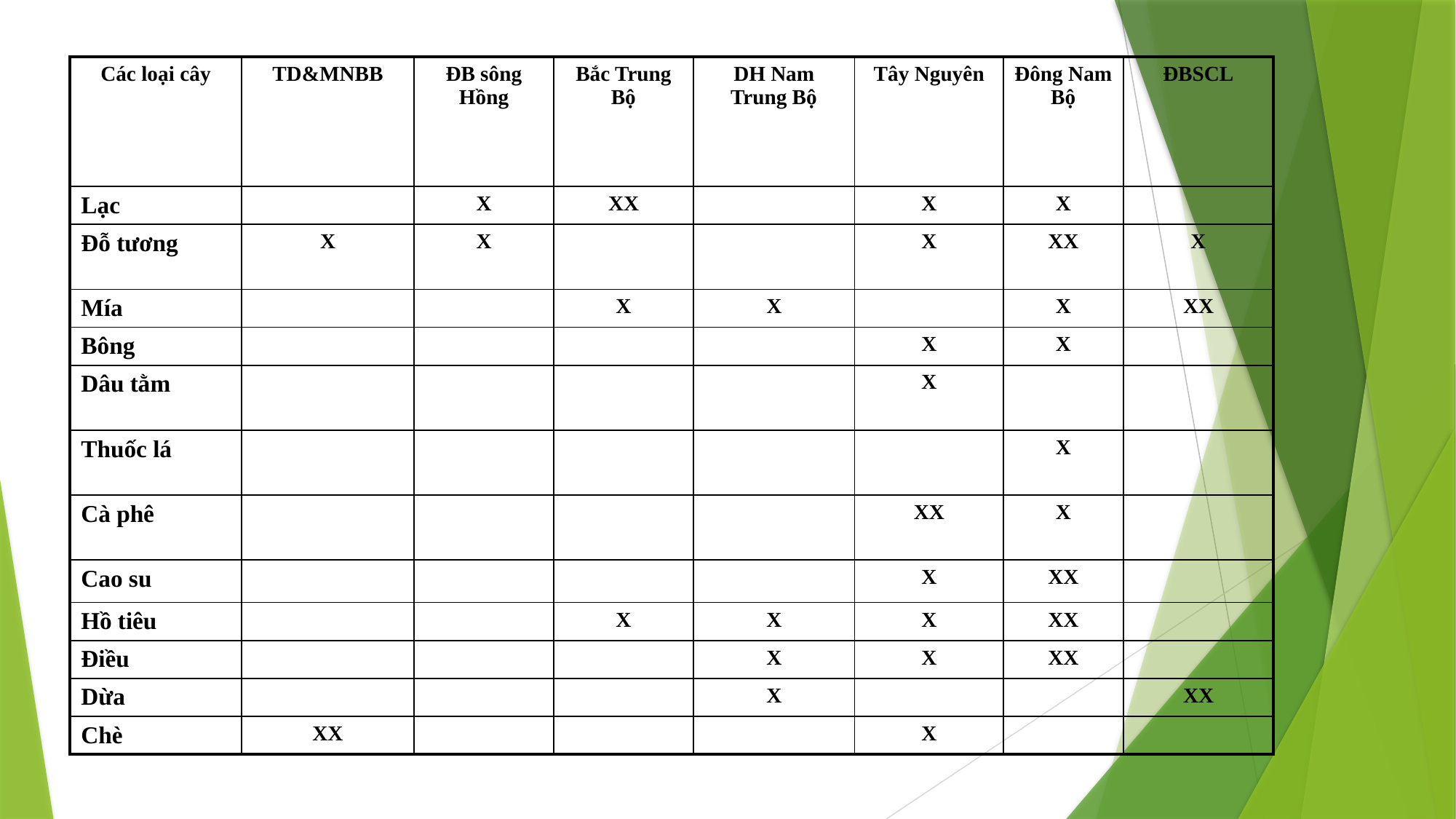

| Các loại cây | TD&MNBB | ĐB sông Hồng | Bắc Trung Bộ | DH Nam Trung Bộ | Tây Nguyên | Đông Nam Bộ | ĐBSCL |
| --- | --- | --- | --- | --- | --- | --- | --- |
| Lạc |  | X | XX |  | X | X |  |
| Đỗ tương | X | X |  |  | X | XX | X |
| Mía |  |  | X | X |  | X | XX |
| Bông |  |  |  |  | X | X |  |
| Dâu tằm |  |  |  |  | X |  |  |
| Thuốc lá |  |  |  |  |  | X |  |
| Cà phê |  |  |  |  | XX | X |  |
| Cao su |  |  |  |  | X | XX |  |
| Hồ tiêu |  |  | X | X | X | XX |  |
| Điều |  |  |  | X | X | XX |  |
| Dừa |  |  |  | X |  |  | XX |
| Chè | XX |  |  |  | X |  |  |